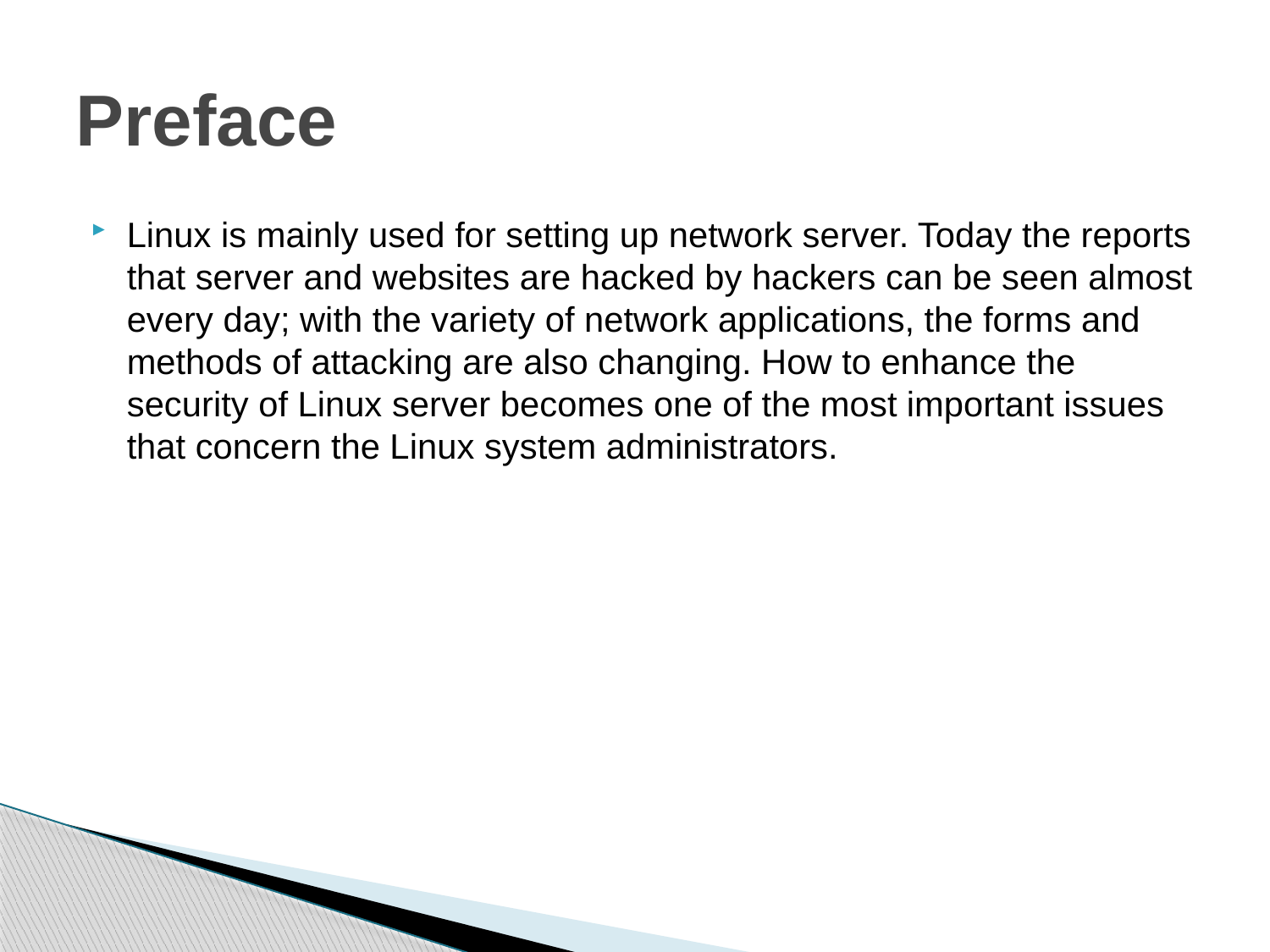

# Preface
Linux is mainly used for setting up network server. Today the reports that server and websites are hacked by hackers can be seen almost every day; with the variety of network applications, the forms and methods of attacking are also changing. How to enhance the security of Linux server becomes one of the most important issues that concern the Linux system administrators.